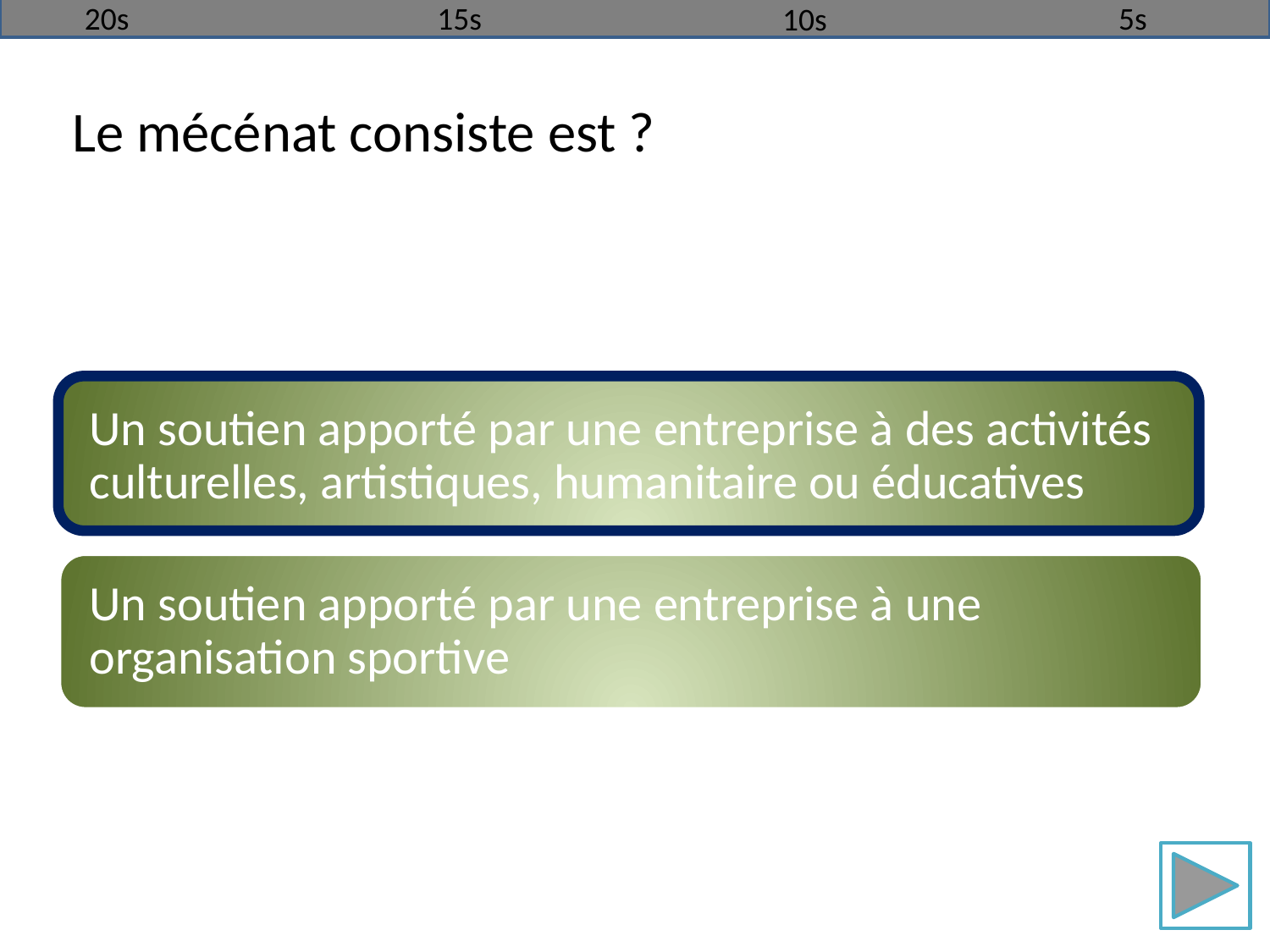

20s
15s
5s
10s

Le mécénat consiste est ?
Un soutien apporté par une entreprise à des activités culturelles, artistiques, humanitaire ou éducatives
Un soutien apporté par une entreprise à une organisation sportive